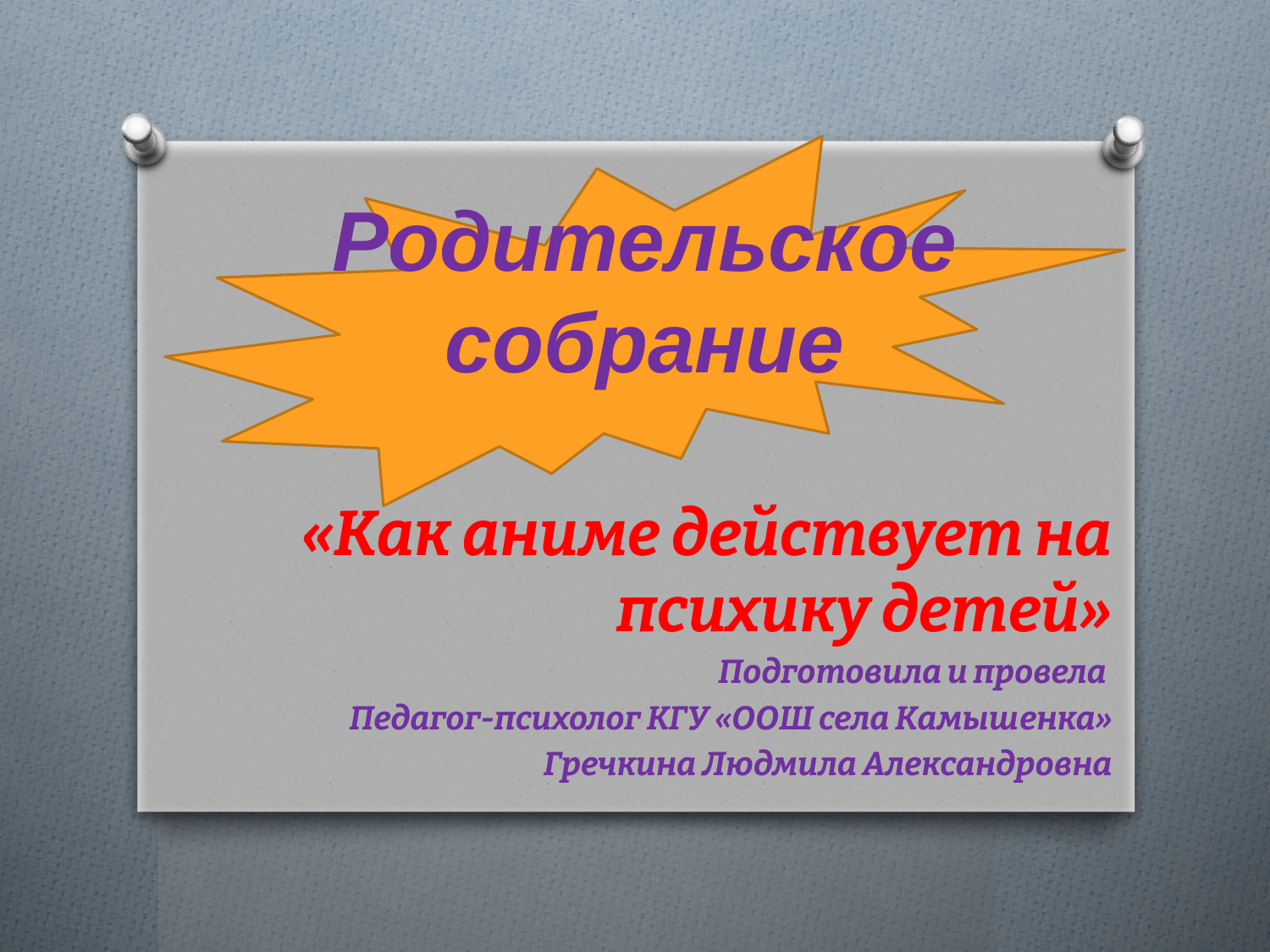

# Родительское собрание
«Как аниме действует на психику детей»
Подготовила и провела
Педагог-психолог КГУ «ООШ села Камышенка»
Гречкина Людмила Александровна